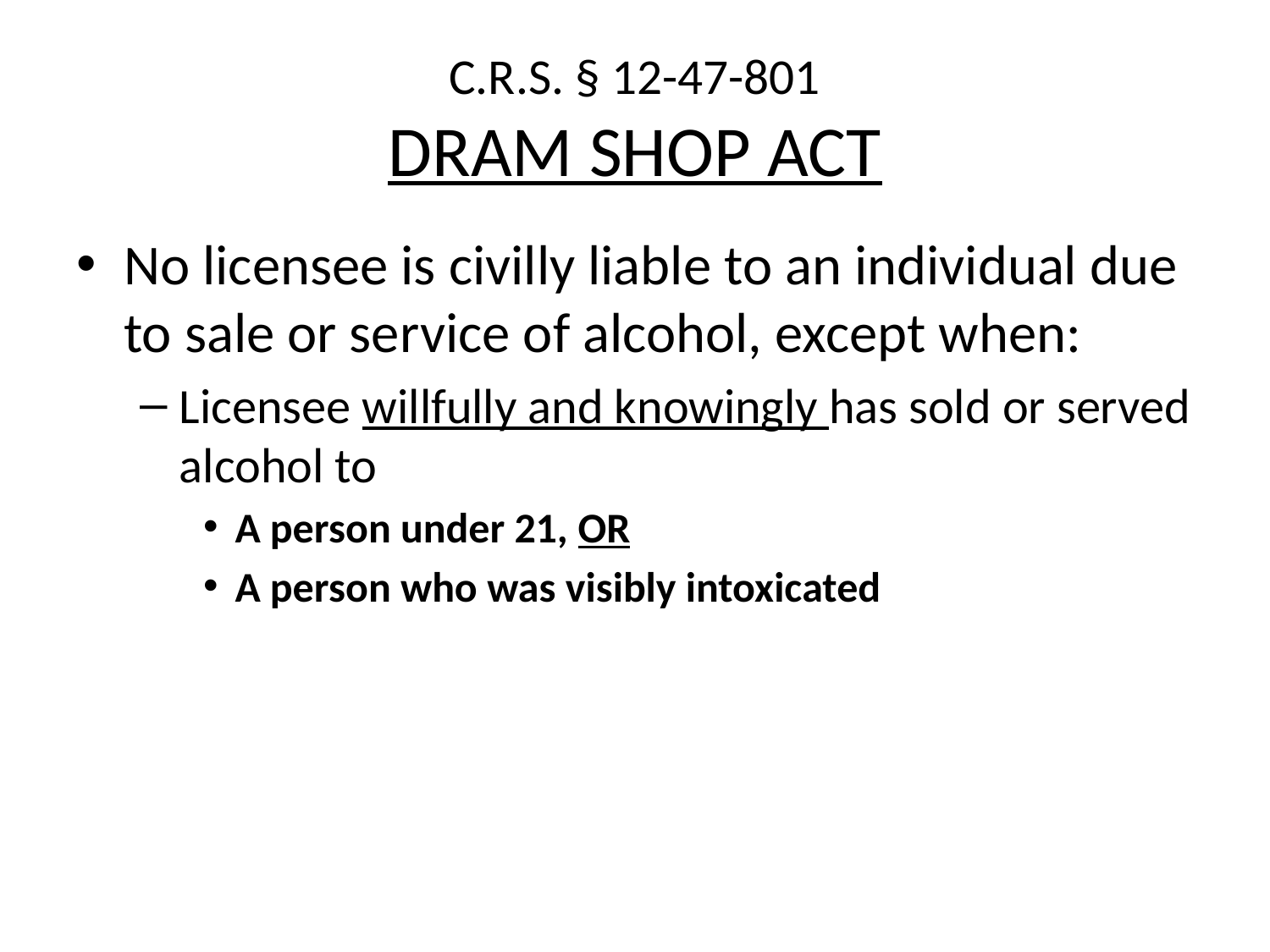

# C.R.S. § 12-47-801 Dram Shop Act
No licensee is civilly liable to an individual due to sale or service of alcohol, except when:
Licensee willfully and knowingly has sold or served alcohol to
A person under 21, OR
A person who was visibly intoxicated